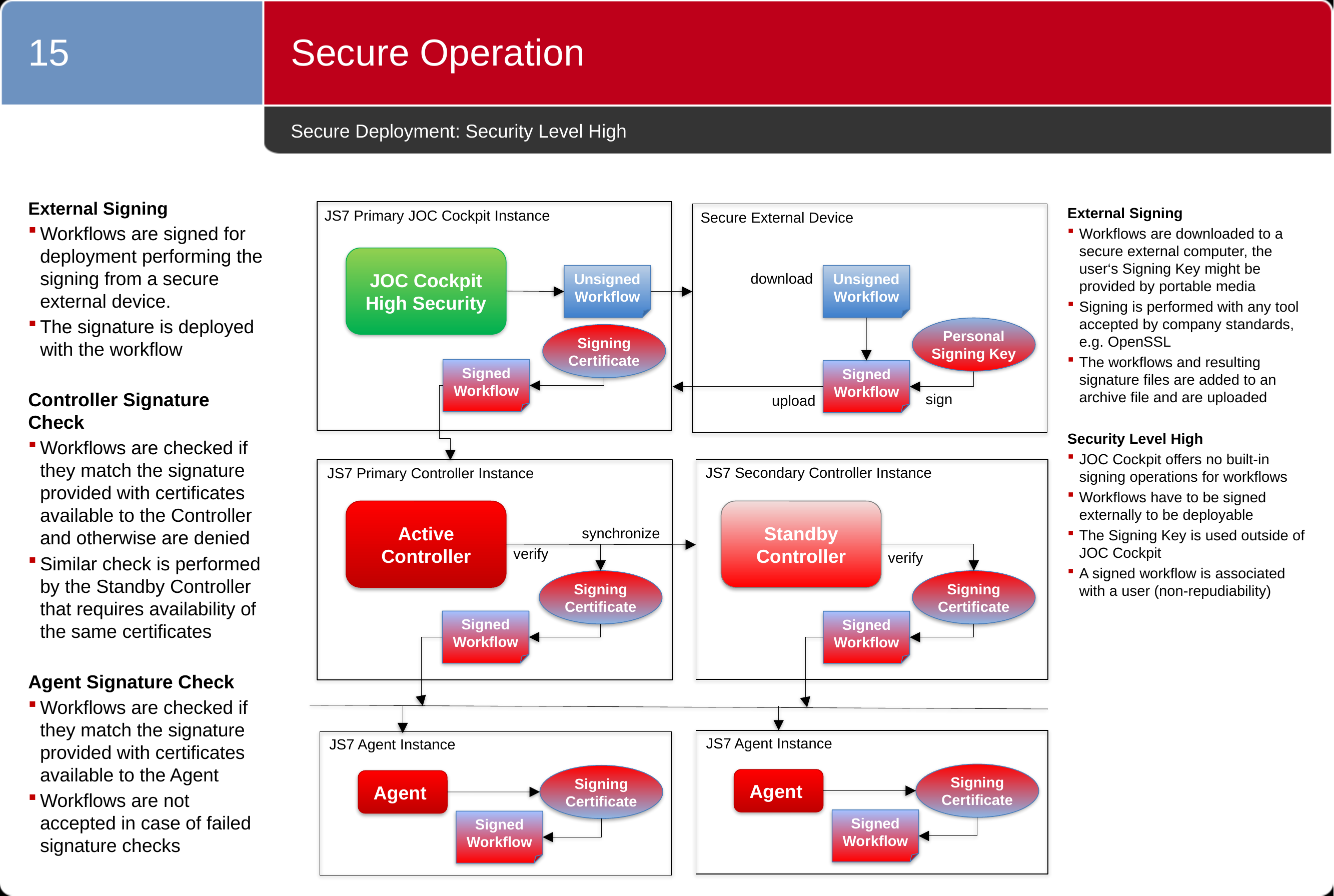

15
Secure Operation
# Secure Deployment: Security Level High
External Signing
Workflows are signed for deployment performing the signing from a secure external device.
The signature is deployed with the workflow

Controller Signature Check
Workflows are checked if they match the signature provided with certificates available to the Controller and otherwise are denied
Similar check is performed by the Standby Controller that requires availability of the same certificates

Agent Signature Check
Workflows are checked if they match the signature provided with certificates available to the Agent
Workflows are not accepted in case of failed signature checks

JS7 Primary JOC Cockpit Instance
External Signing
Workflows are downloaded to a secure external computer, the user‘s Signing Key might be provided by portable media
Signing is performed with any tool accepted by company standards, e.g. OpenSSL
The workflows and resulting signature files are added to an archive file and are uploaded

Security Level High
JOC Cockpit offers no built-in signing operations for workflows
Workflows have to be signed externally to be deployable
The Signing Key is used outside of JOC Cockpit
A signed workflow is associated with a user (non-repudiability)

Secure External Device
JOC Cockpit
High Security
Unsigned
Workflow
download
Unsigned
Workflow
Personal
Signing Key
Signing Certificate
Signed
Workflow
Signed
Workflow
sign
upload

JS7 Secondary Controller Instance
JS7 Primary Controller Instance
Standby
Controller
Active
Controller
synchronize
verify
verify
Signing Certificate
Signing Certificate
Signed
Workflow
Signed
Workflow
JS7 Agent Instance

Signing Certificate
Agent
Signed
Workflow
JS7 Agent Instance

Signing Certificate
Agent
Signed
Workflow